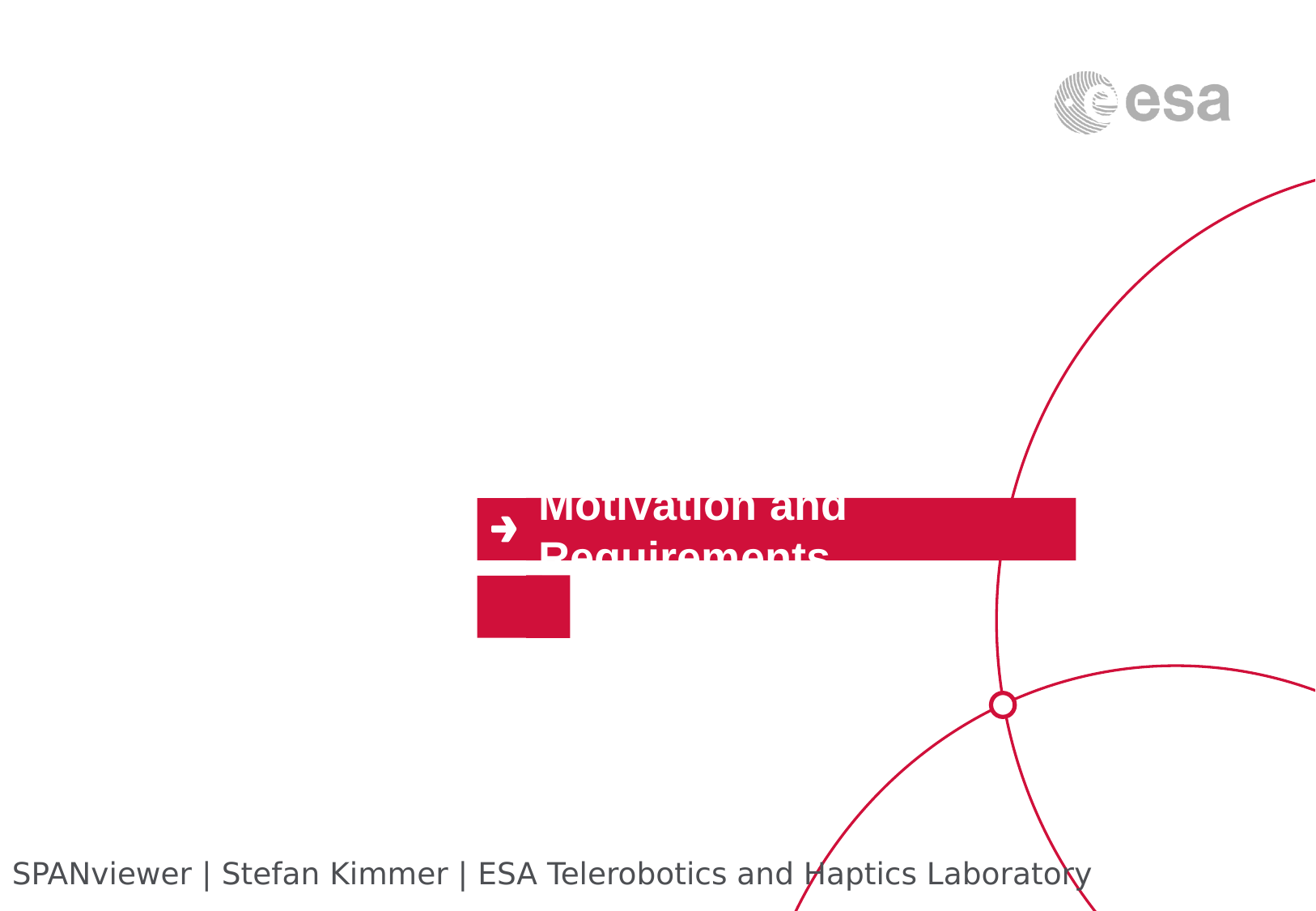

Motivation and Requirements

SPANviewer | Stefan Kimmer | ESA Telerobotics and Haptics Laboratory